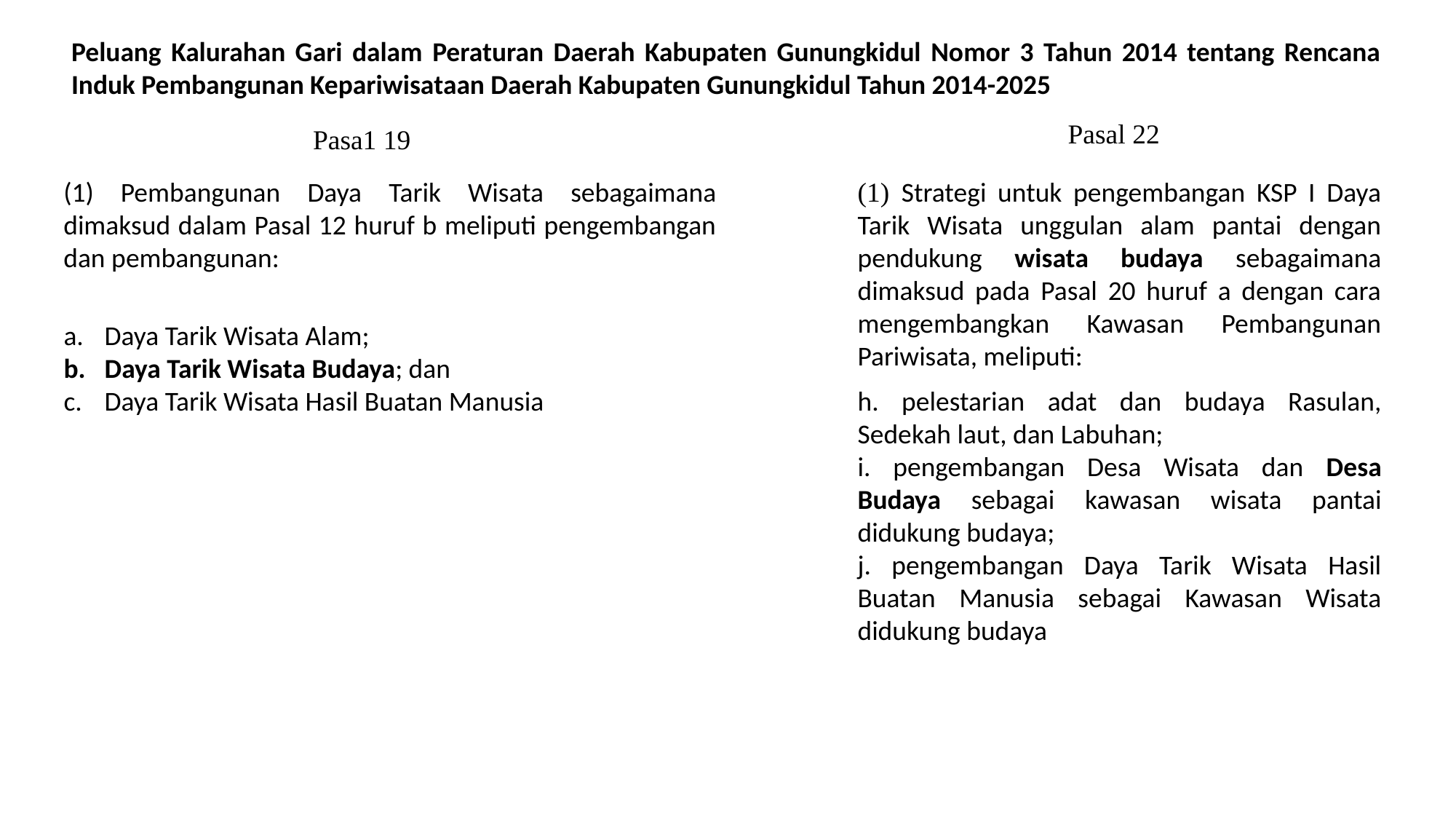

Peluang Kalurahan Gari dalam Peraturan Daerah Kabupaten Gunungkidul Nomor 3 Tahun 2014 tentang Rencana Induk Pembangunan Kepariwisataan Daerah Kabupaten Gunungkidul Tahun 2014-2025
Pasal 22
Pasa1 19
(1) Pembangunan Daya Tarik Wisata sebagaimana dimaksud dalam Pasal 12 huruf b meliputi pengembangan dan pembangunan:
(1) Strategi untuk pengembangan KSP I Daya Tarik Wisata unggulan alam pantai dengan pendukung wisata budaya sebagaimana dimaksud pada Pasal 20 huruf a dengan cara mengembangkan Kawasan Pembangunan Pariwisata, meliputi:
Daya Tarik Wisata Alam;
Daya Tarik Wisata Budaya; dan
Daya Tarik Wisata Hasil Buatan Manusia
h. pelestarian adat dan budaya Rasulan, Sedekah laut, dan Labuhan;
i. pengembangan Desa Wisata dan Desa Budaya sebagai kawasan wisata pantai didukung budaya;
j. pengembangan Daya Tarik Wisata Hasil Buatan Manusia sebagai Kawasan Wisata didukung budaya